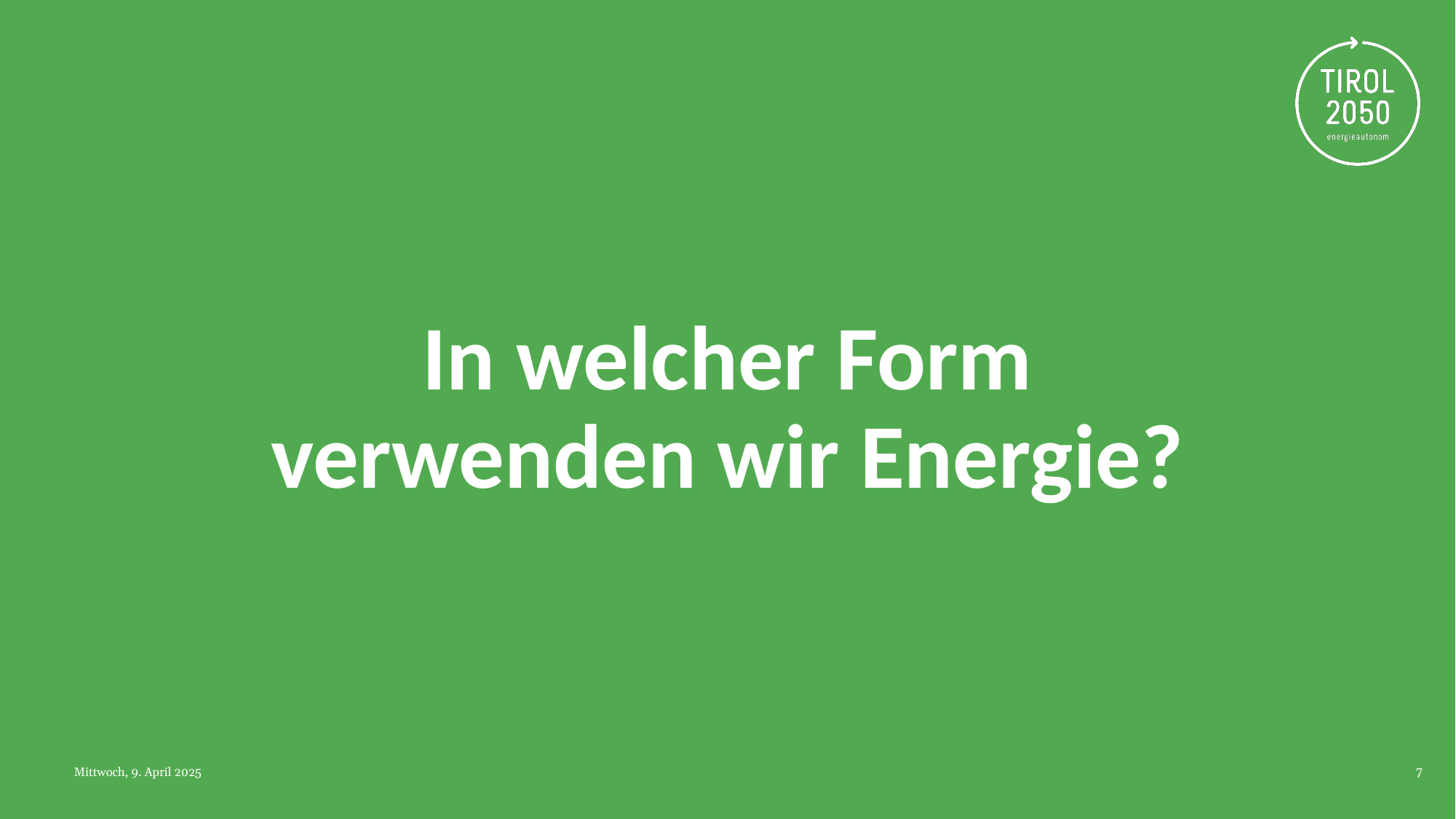

# In welcher Form verwenden wir Energie?
Mittwoch, 9. April 2025
7